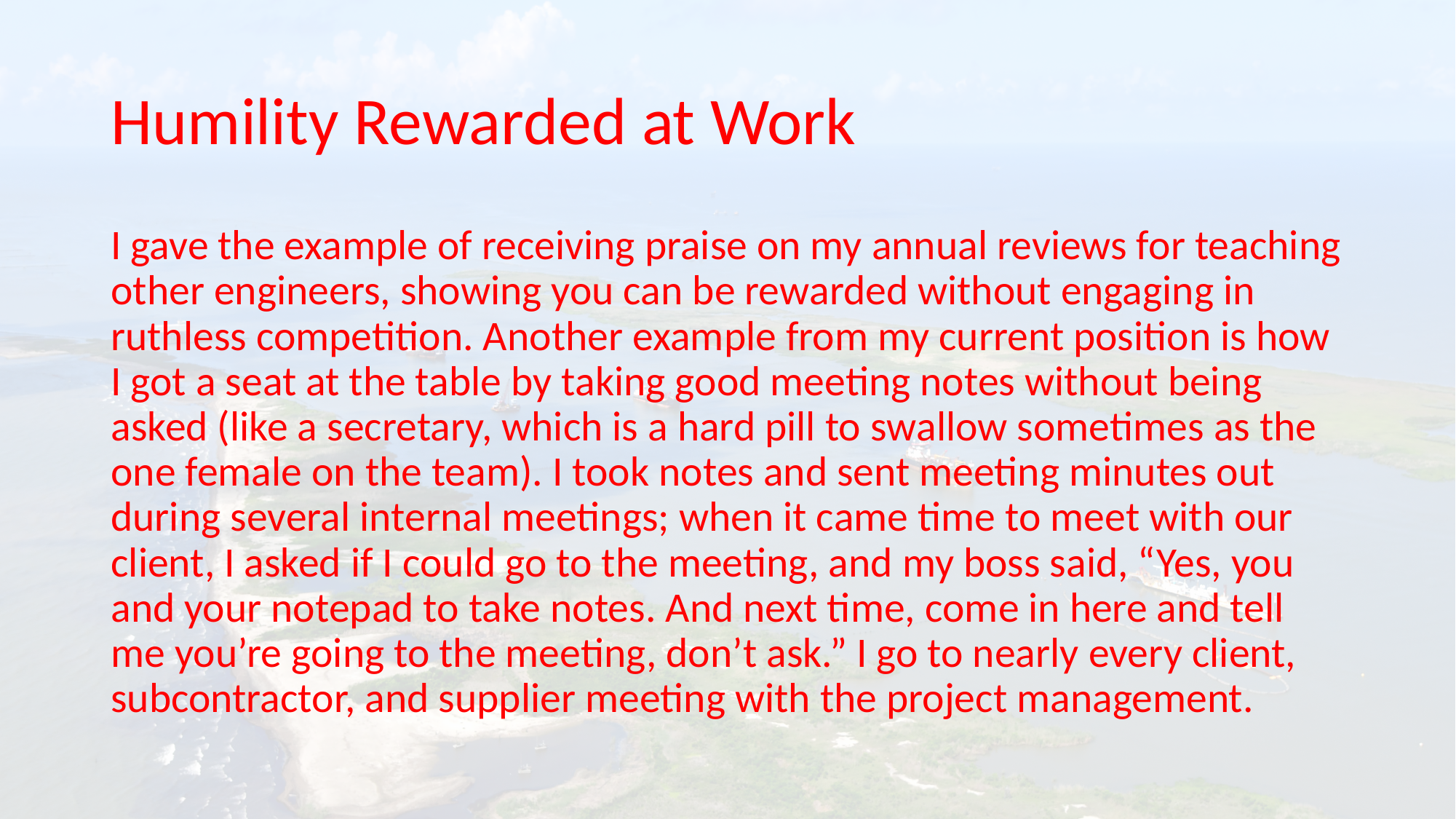

# Humility Rewarded at Work
I gave the example of receiving praise on my annual reviews for teaching other engineers, showing you can be rewarded without engaging in ruthless competition. Another example from my current position is how I got a seat at the table by taking good meeting notes without being asked (like a secretary, which is a hard pill to swallow sometimes as the one female on the team). I took notes and sent meeting minutes out during several internal meetings; when it came time to meet with our client, I asked if I could go to the meeting, and my boss said, “Yes, you and your notepad to take notes. And next time, come in here and tell me you’re going to the meeting, don’t ask.” I go to nearly every client, subcontractor, and supplier meeting with the project management.